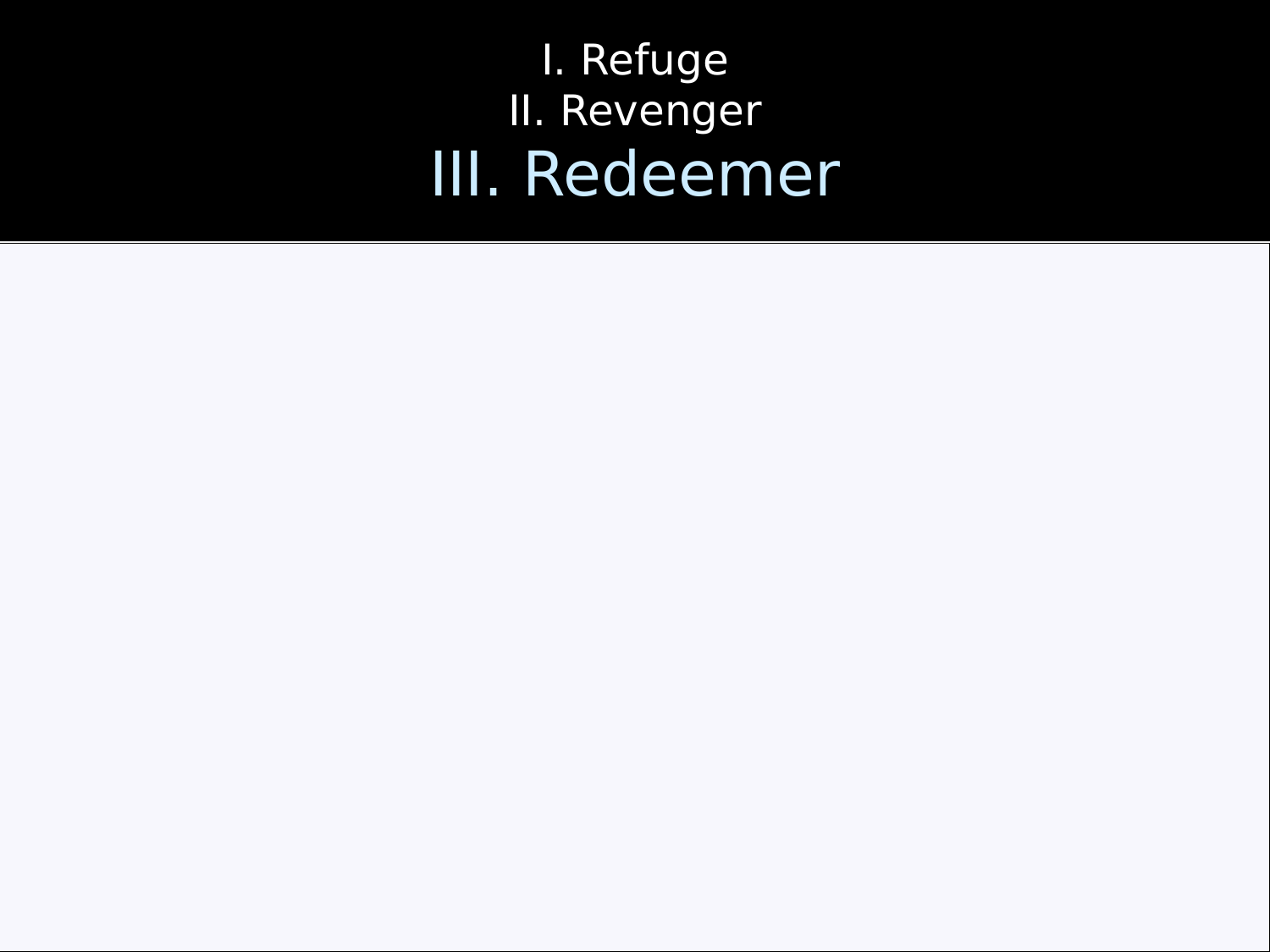

# I. Refuge II. Revenger III. Redeemer